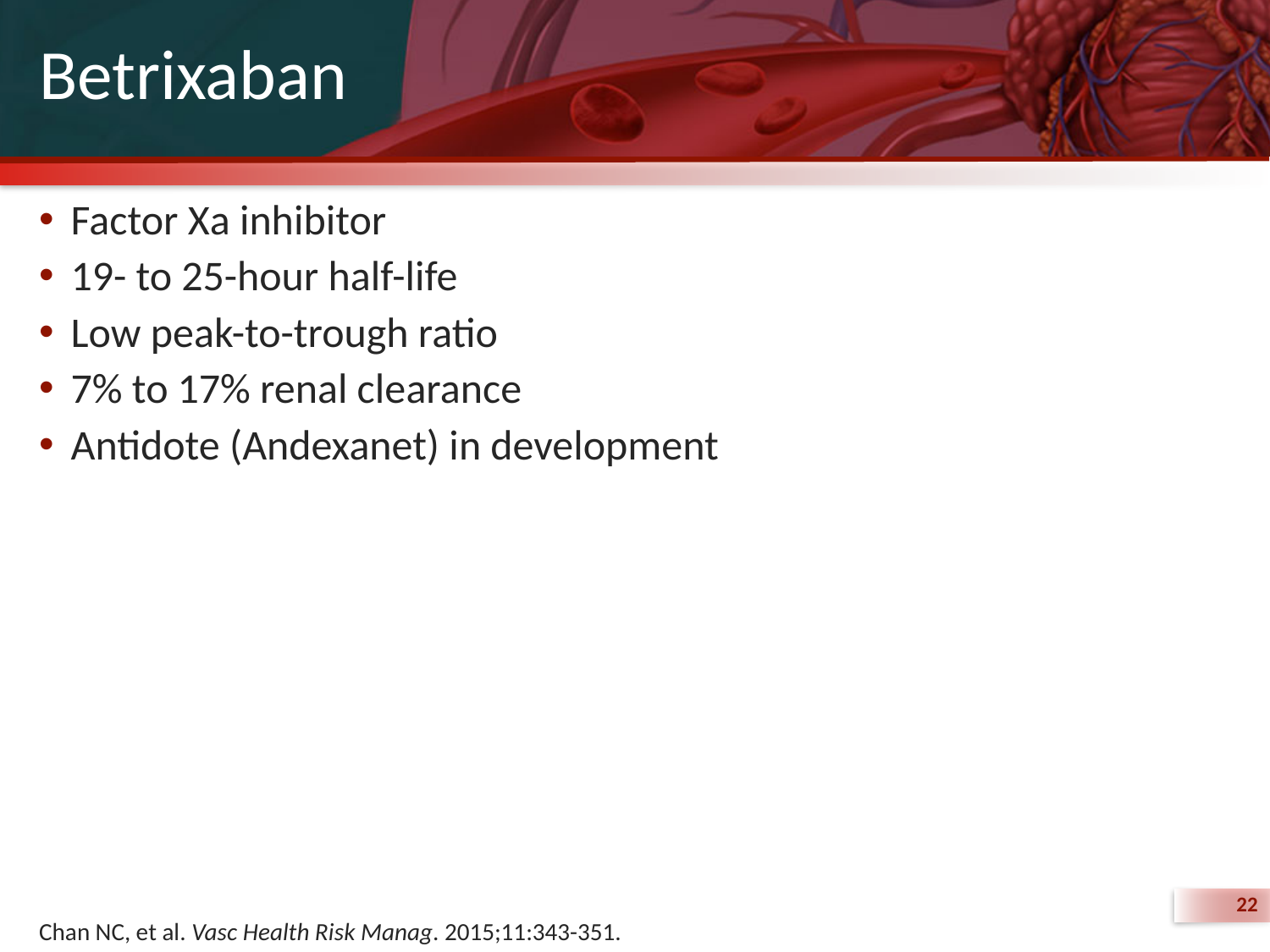

# Betrixaban
Factor Xa inhibitor
19- to 25-hour half-life
Low peak-to-trough ratio
7% to 17% renal clearance
Antidote (Andexanet) in development

Chan NC, et al. Vasc Health Risk Manag. 2015;11:343-351
Chan NC, et al. Vasc Health Risk Manag. 2015;11:343-351.
22